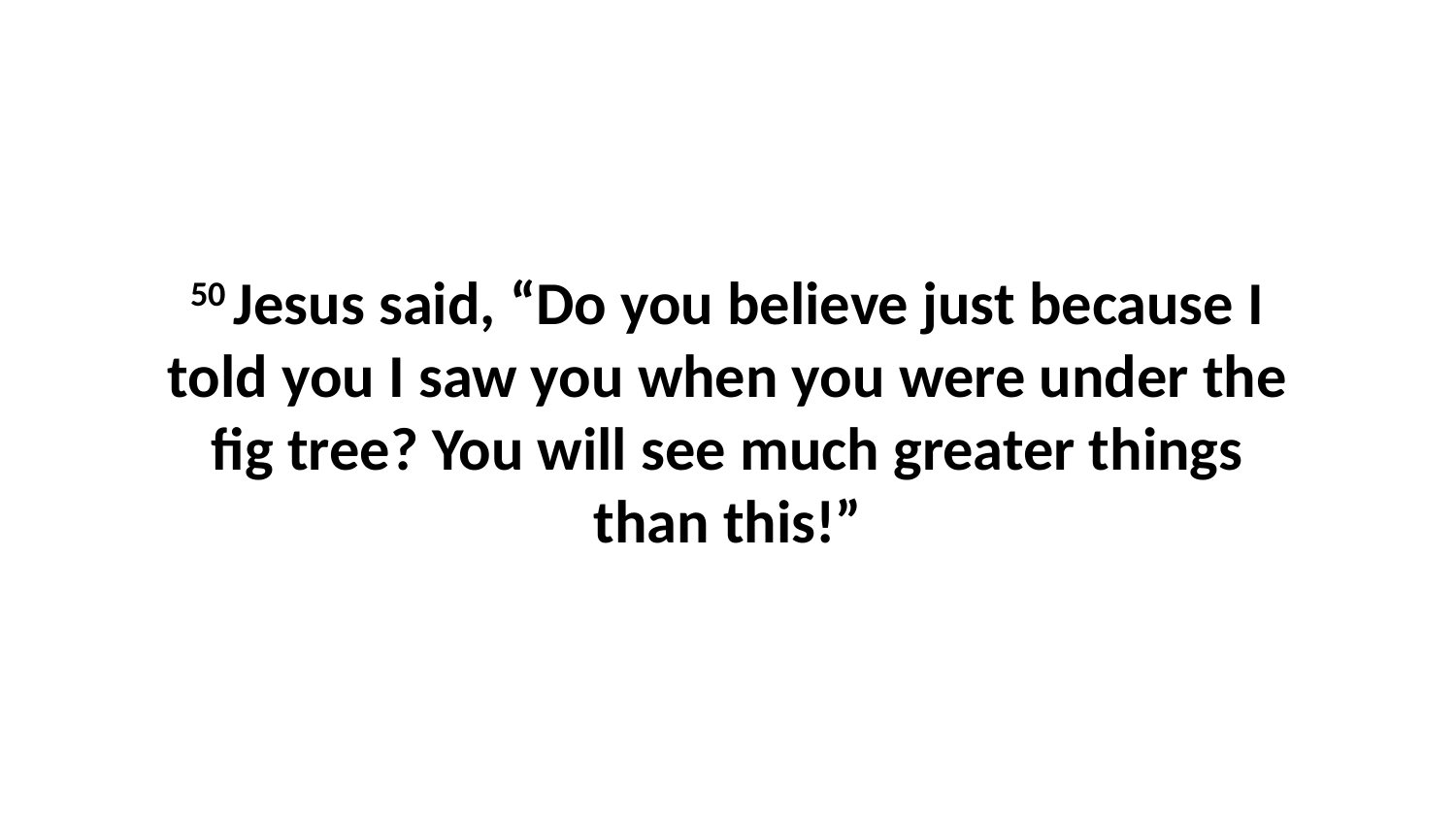

50 Jesus said, “Do you believe just because I told you I saw you when you were under the fig tree? You will see much greater things than this!”